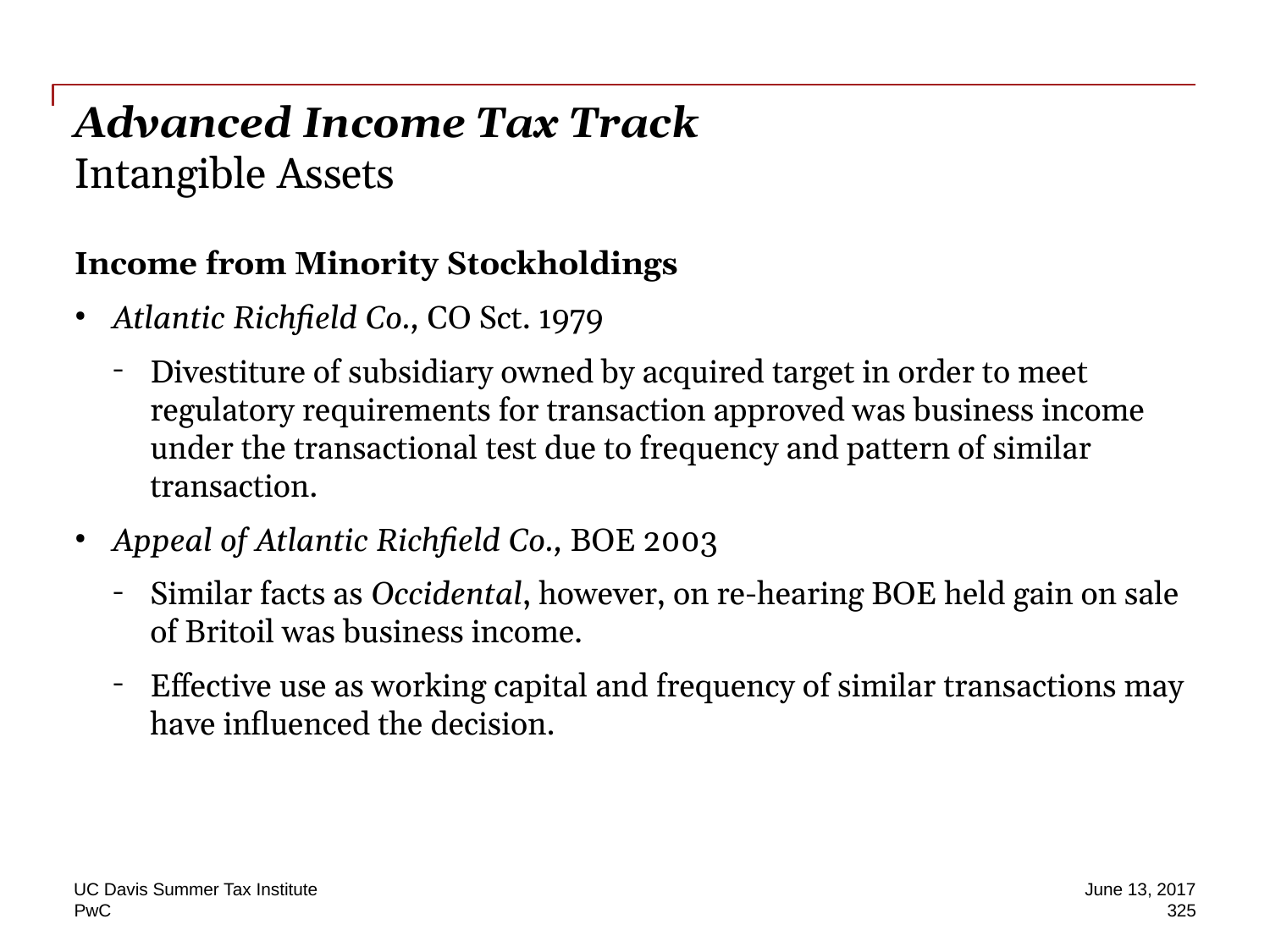

# Advanced Income Tax Track Intangible Assets
Income from Minority Stockholdings
Atlantic Richfield Co., CO Sct. 1979
Divestiture of subsidiary owned by acquired target in order to meet regulatory requirements for transaction approved was business income under the transactional test due to frequency and pattern of similar transaction.
Appeal of Atlantic Richfield Co., BOE 2003
Similar facts as Occidental, however, on re-hearing BOE held gain on sale of Britoil was business income.
Effective use as working capital and frequency of similar transactions may have influenced the decision.
UC Davis Summer Tax Institute
June 13, 2017
325